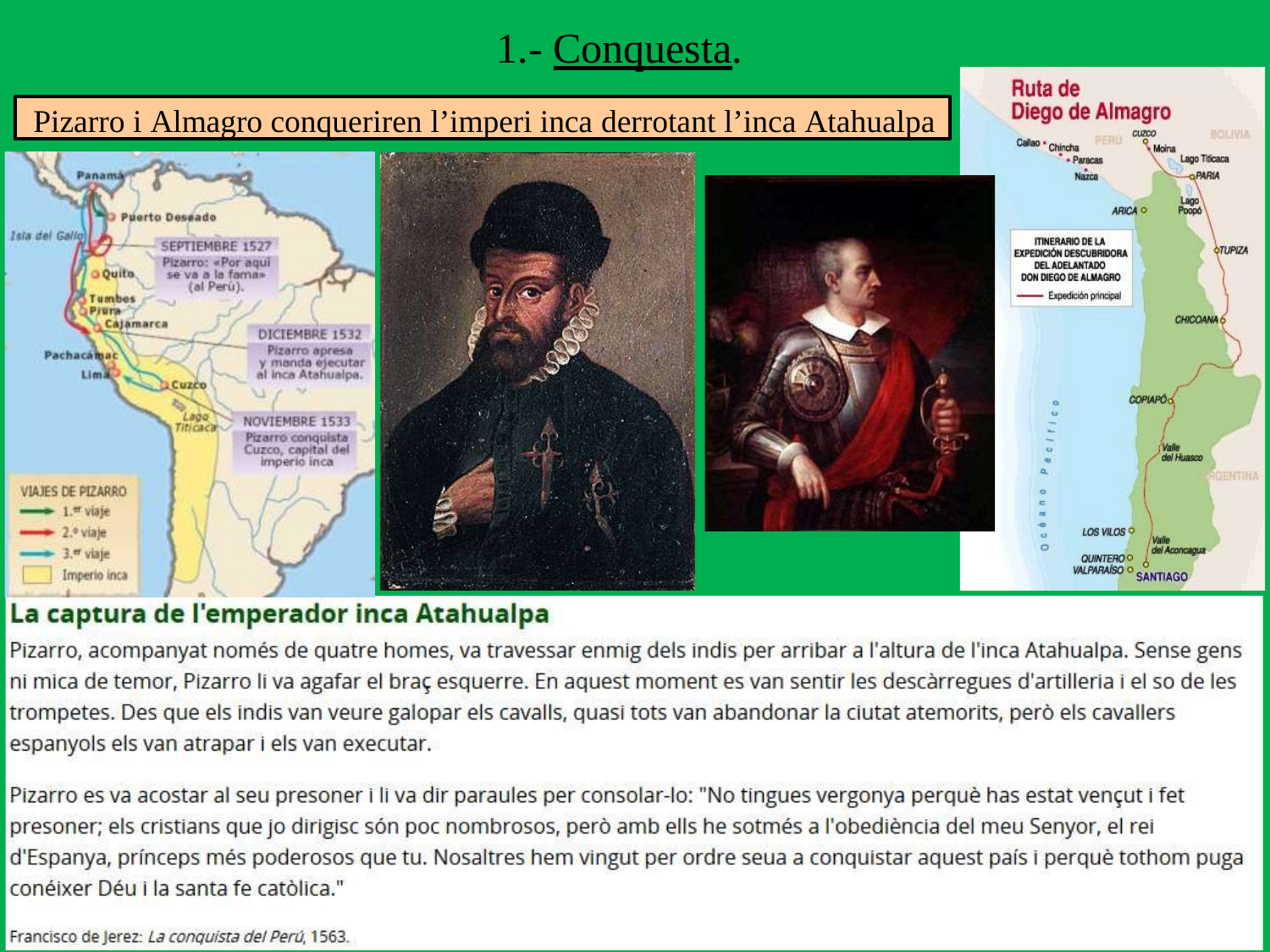

1.- Conquesta.

Pizarro i Almagro conqueriren l’imperi inca derrotant l’inca Atahualpa